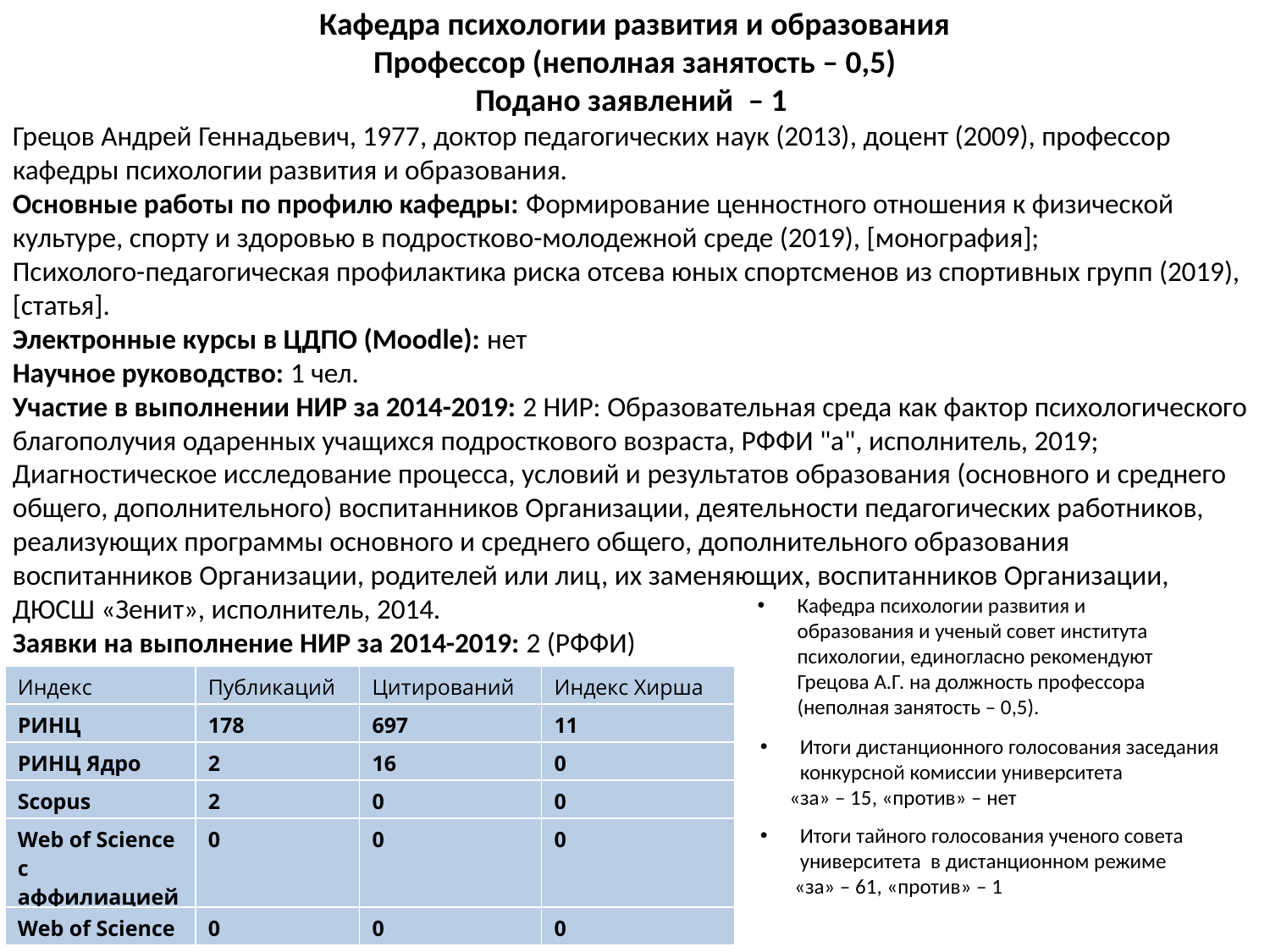

Кафедра психологии развития и образования
Профессор (неполная занятость – 0,5)
Подано заявлений  – 1
Грецов Андрей Геннадьевич, 1977​, доктор педагогических наук (2013)​, доцент (2009), профессор кафедры психологии развития и образования.
Основные работы по профилю кафедры: Формирование ценностного отношения к физической культуре, спорту и здоровью в подростково-молодежной среде (2019), [монография];
Психолого-педагогическая профилактика риска отсева юных спортсменов из спортивных групп (2019), [статья]​.
Электронные курсы в ЦДПО (Moodle): ​нет
Научное руководство: 1 чел.
Участие в выполнении НИР за 2014-2019: 2 НИР: Образовательная среда как фактор психологического благополучия одаренных учащихся подросткового возраста, РФФИ "а", исполнитель, 2019; Диагностическое исследование процесса, условий и результатов образования (основного и среднего общего, дополнительного) воспитанников Организации, деятельности педагогических работников, реализующих программы основного и среднего общего, дополнительного образования воспитанников Организации, родителей или лиц, их заменяющих, воспитанников Организации, ДЮСШ «Зенит», исполнитель, 2014.​
Заявки на выполнение НИР за 2014-2019: 2 (РФФИ)​

Кафедра психологии развития и образования и ученый совет института психологии, единогласно рекомендуют Грецова А.Г. на должность профессора (неполная занятость – 0,5).

| Индекс | Публикаций | Цитирований | Индекс Хирша |
| --- | --- | --- | --- |
| РИНЦ | 178 | 697 | 11 |
| РИНЦ Ядро | 2 | 16 | 0 |
| Scopus | 2 | 0 | 0 |
| Web of Science c аффилиацией | 0 | 0 | 0 |
| Web of Science | 0 | 0 | 0 |
Итоги дистанционного голосования заседания конкурсной комиссии университета
      «за» – 15, «против» – нет

Итоги тайного голосования ученого совета университета  в дистанционном режиме
       «за» – 61, «против» – 1